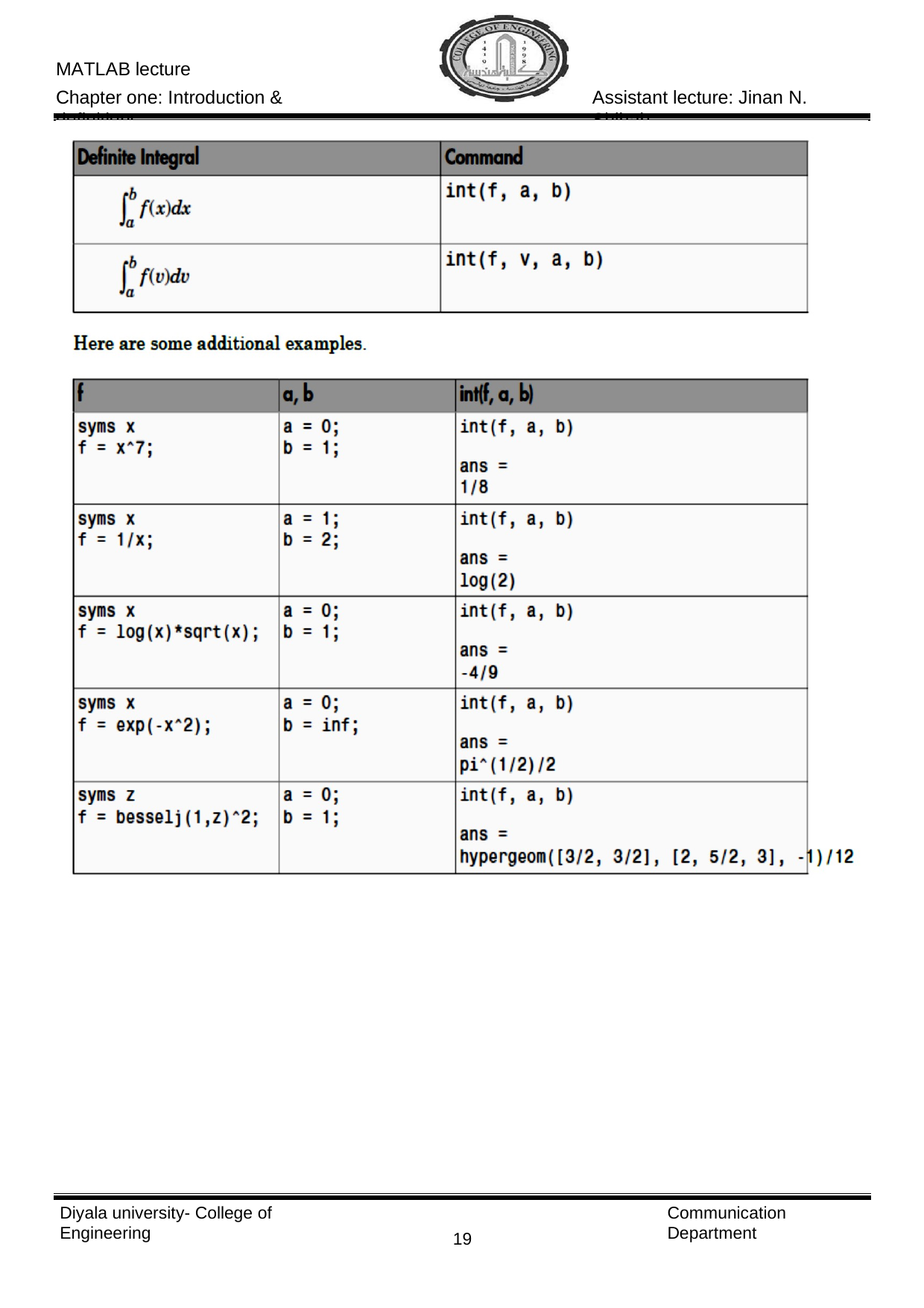

MATLAB lecture
Chapter one: Introduction & definitions
Assistant lecture: Jinan N. Shihab

Diyala university- College of Engineering
Communication Department
19